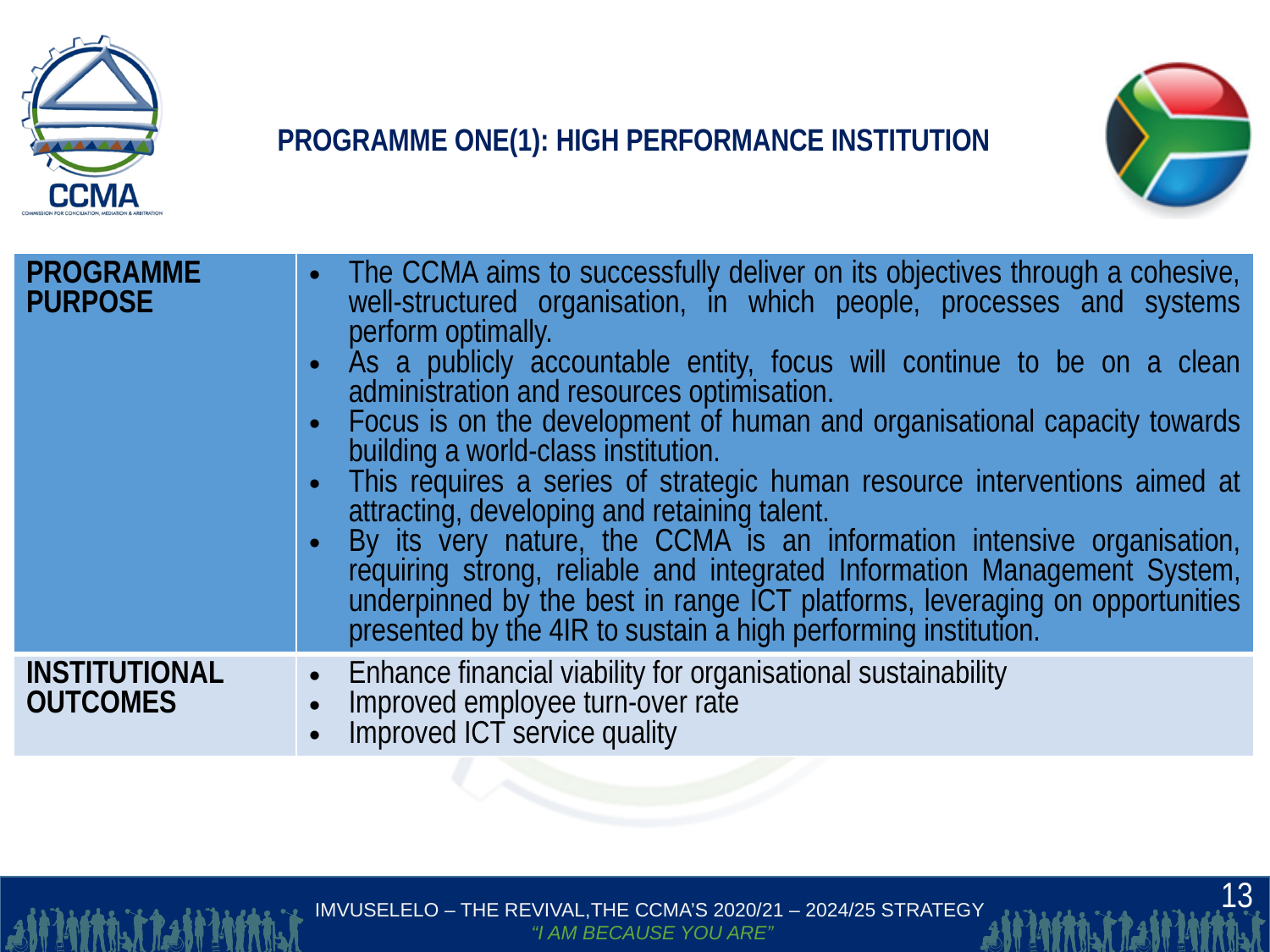

# PROGRAMME ONE(1): HIGH PERFORMANCE INSTITUTION
| PROGRAMME PURPOSE | The CCMA aims to successfully deliver on its objectives through a cohesive, well-structured organisation, in which people, processes and systems perform optimally. As a publicly accountable entity, focus will continue to be on a clean administration and resources optimisation. Focus is on the development of human and organisational capacity towards building a world-class institution. This requires a series of strategic human resource interventions aimed at attracting, developing and retaining talent. By its very nature, the CCMA is an information intensive organisation, requiring strong, reliable and integrated Information Management System, underpinned by the best in range ICT platforms, leveraging on opportunities presented by the 4IR to sustain a high performing institution. |
| --- | --- |
| INSTITUTIONAL OUTCOMES | Enhance financial viability for organisational sustainability Improved employee turn-over rate Improved ICT service quality |
13